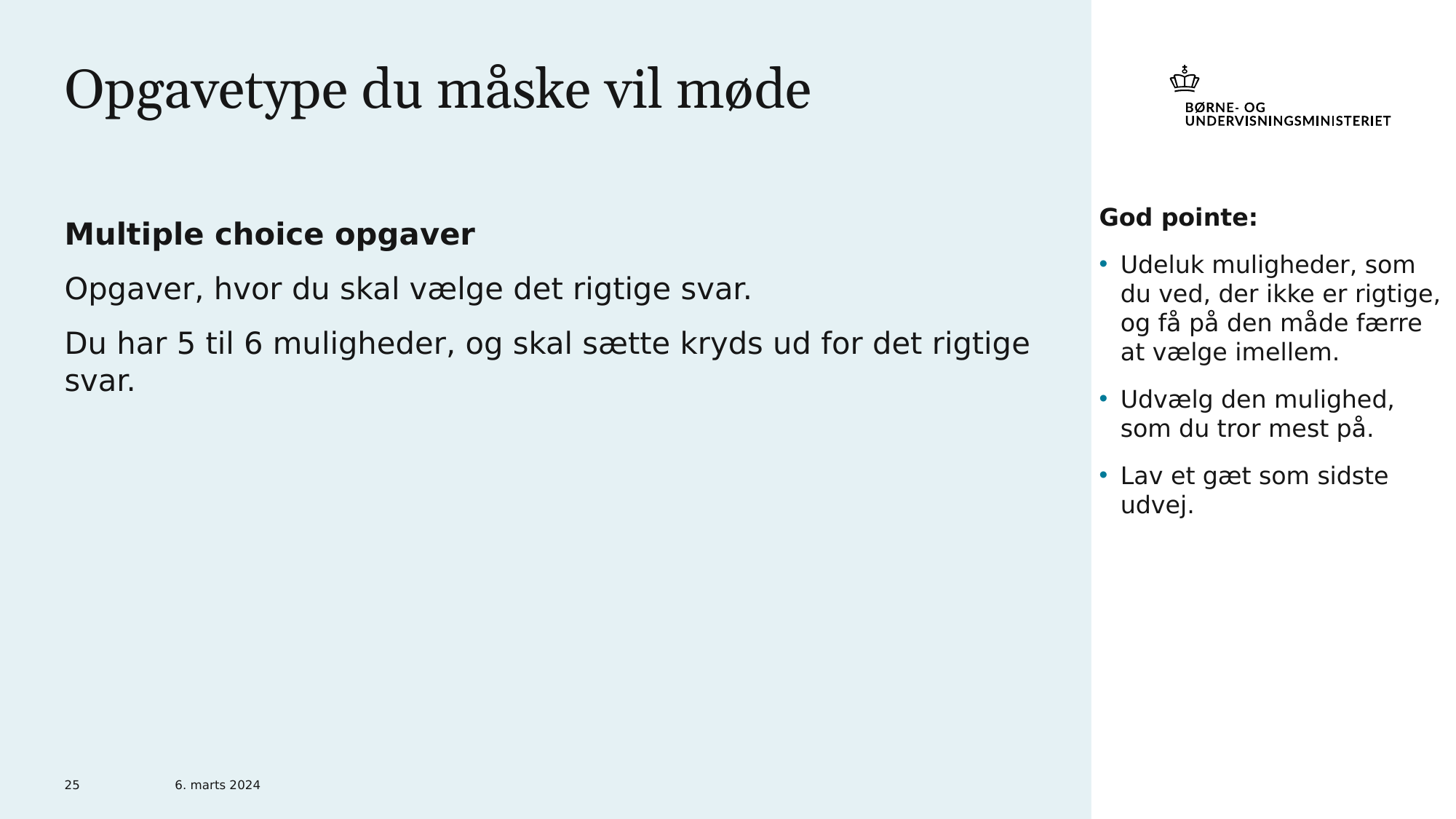

# Opgavetype du måske vil møde

God pointe:
Udeluk muligheder, som du ved, der ikke er rigtige, og få på den måde færre at vælge imellem.
Udvælg den mulighed, som du tror mest på.
Lav et gæt som sidste udvej.

Multiple choice opgaver
Opgaver, hvor du skal vælge det rigtige svar.
Du har 5 til 6 muligheder, og skal sætte kryds ud for det rigtige svar.

25
6. marts 2024